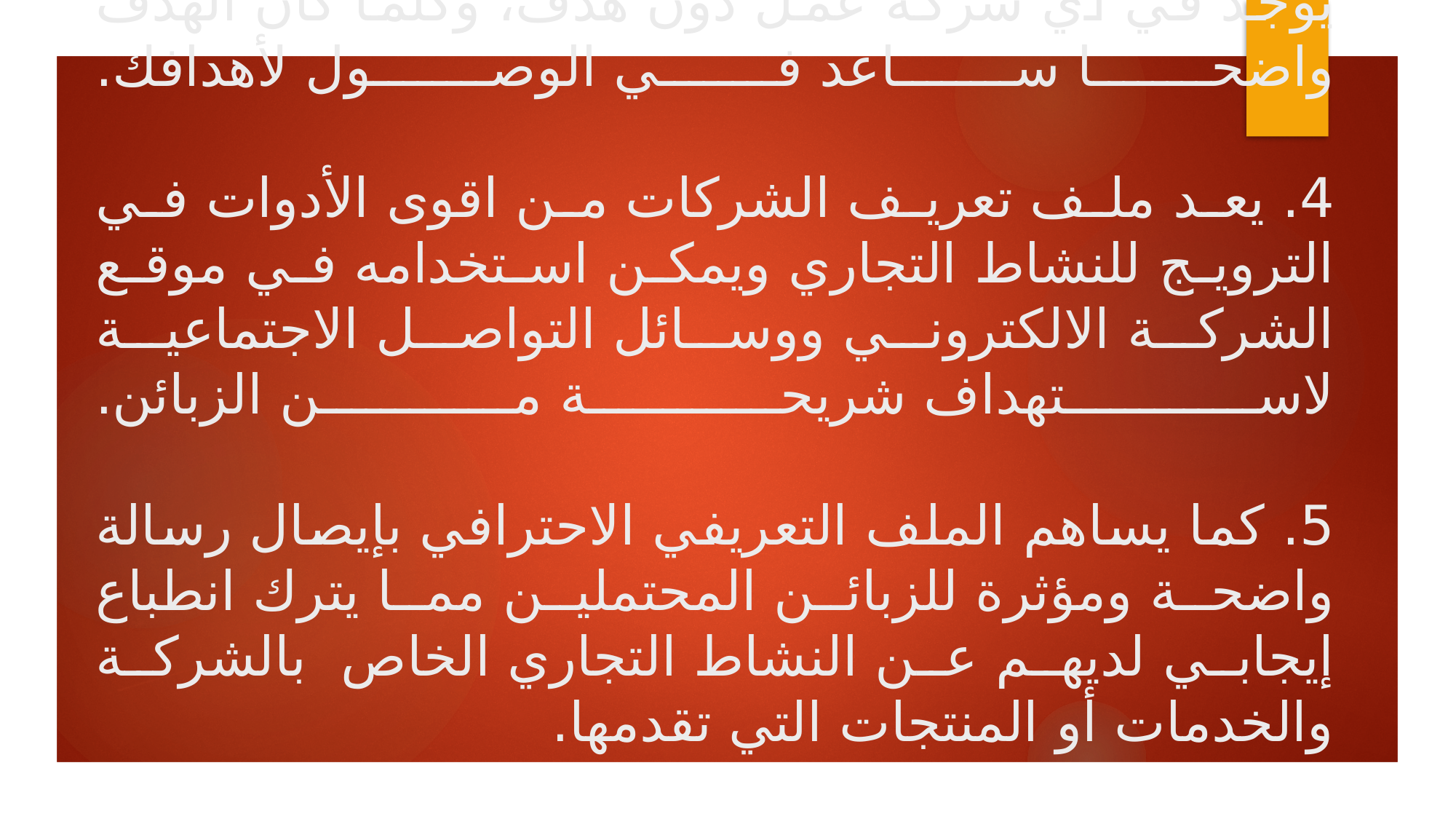

# 3. يوضح الأهداف التي تعمل من أجلها الشركة، فلا يوجد في أي شركه عمل دون هدف، وكلّما كان الهدف واضحا ساعد في الوصول لأهدافك. 4. يعد ملف تعريف الشركات من اقوى الأدوات في الترويج للنشاط التجاري ويمكن استخدامه في موقع الشركة الالكتروني ووسائل التواصل الاجتماعية لاستهداف شريحة من الزبائن. 5. كما يساهم الملف التعريفي الاحترافي بإيصال رسالة واضحة ومؤثرة للزبائن المحتملين مما يترك انطباع إيجابي لديهم عن النشاط التجاري الخاص  بالشركة والخدمات أو المنتجات التي تقدمها.